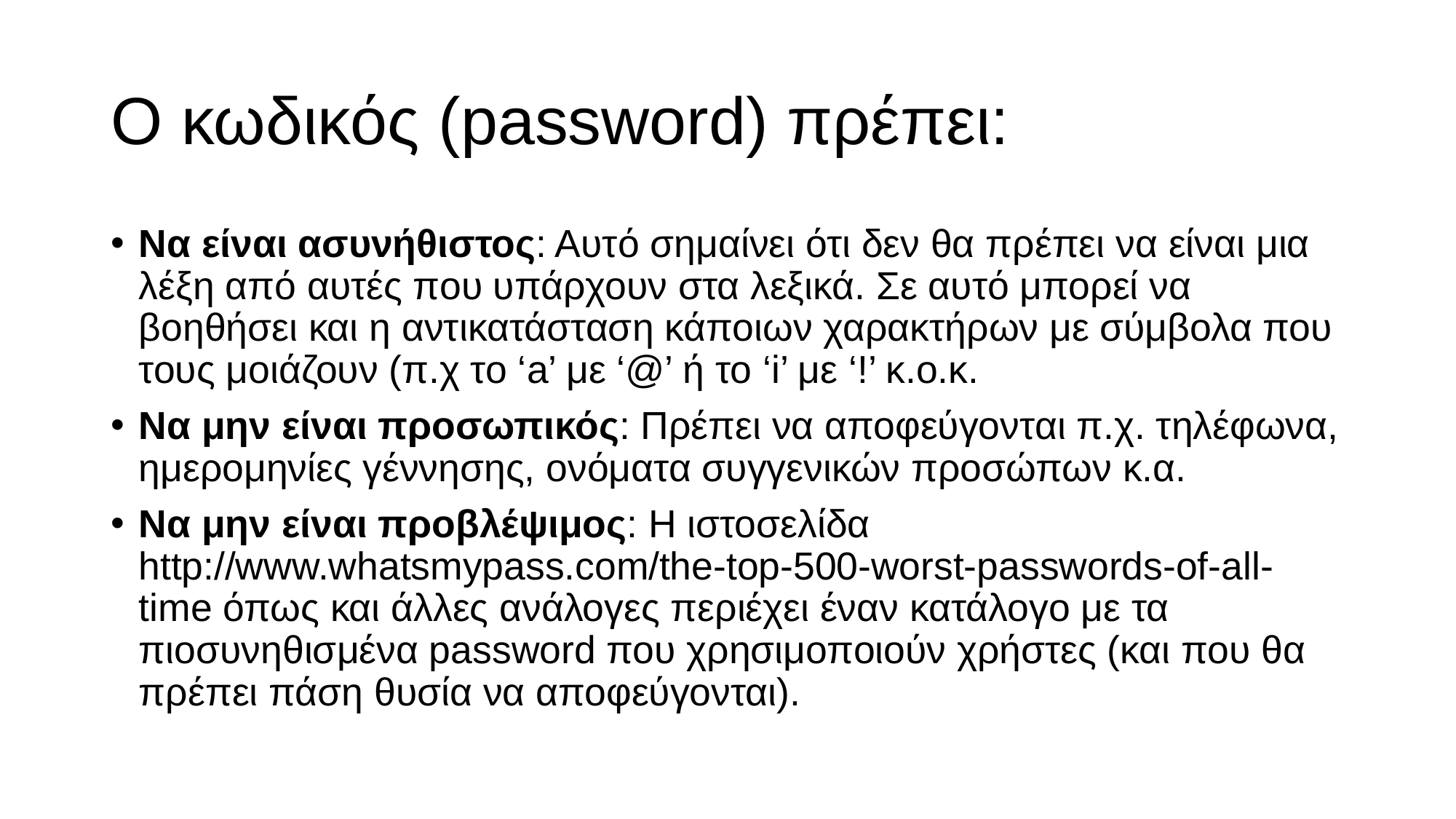

# Ο κωδικός (password) πρέπει:
Να είναι ασυνήθιστος: Αυτό σημαίνει ότι δεν θα πρέπει να είναι μια λέξη από αυτές που υπάρχουν στα λεξικά. Σε αυτό μπορεί να βοηθήσει και η αντικατάσταση κάποιων χαρακτήρων με σύμβολα που τους μοιάζουν (π.χ το ‘a’ με ‘@’ ή το ‘i’ με ‘!’ κ.ο.κ.
Να μην είναι προσωπικός: Πρέπει να αποφεύγονται π.χ. τηλέφωνα, ημερομηνίες γέννησης, ονόματα συγγενικών προσώπων κ.α.
Να μην είναι προβλέψιμος: Η ιστοσελίδα http://www.whatsmypass.com/the-top-500-worst-passwords-of-all-time όπως και άλλες ανάλογες περιέχει έναν κατάλογο με τα πιοσυνηθισμένα password που χρησιμοποιούν χρήστες (και που θα πρέπει πάση θυσία να αποφεύγονται).